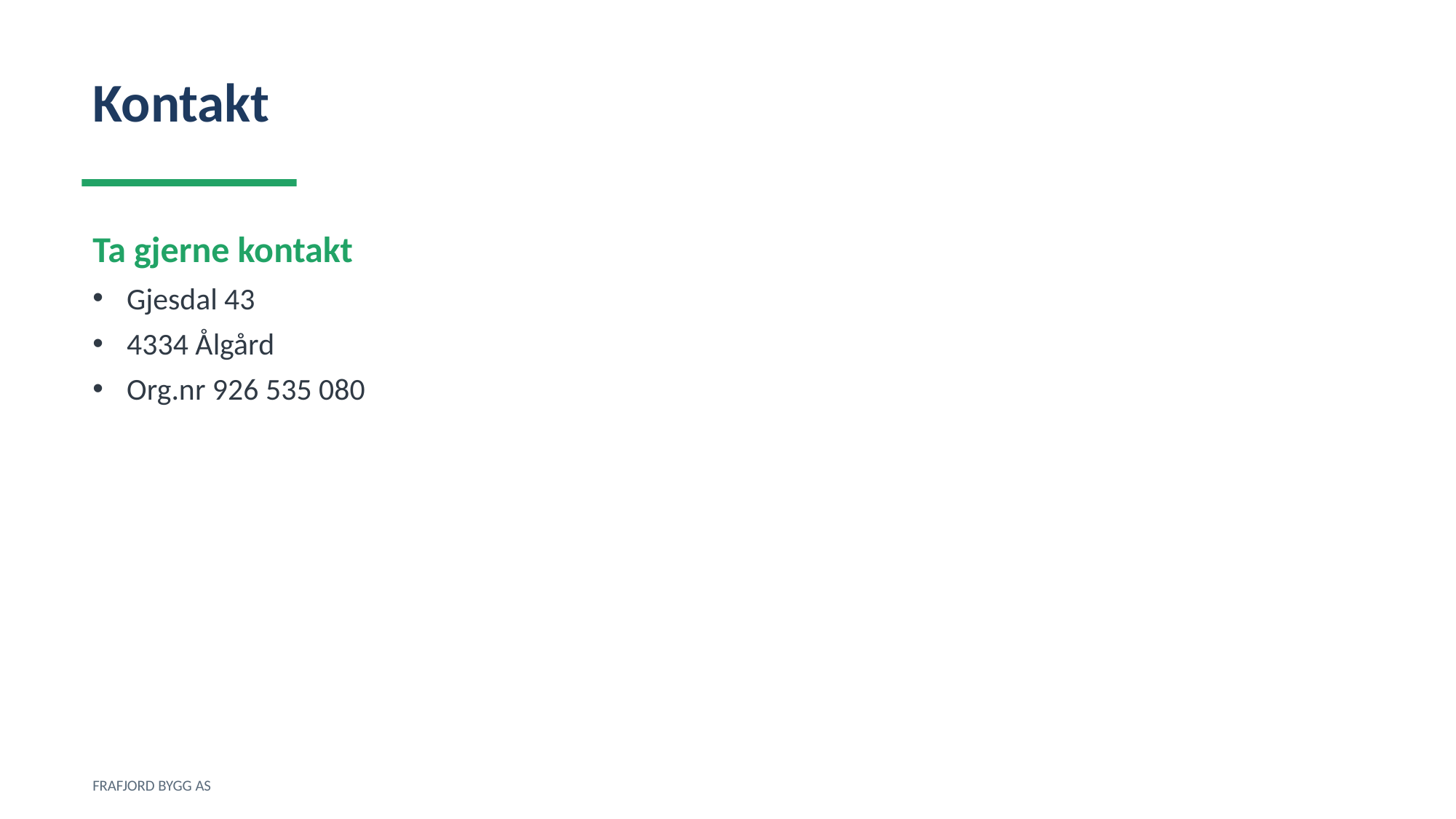

Kontakt

Ta gjerne kontakt
Gjesdal 43
4334 Ålgård
Org.nr 926 535 080
FRAFJORD BYGG AS